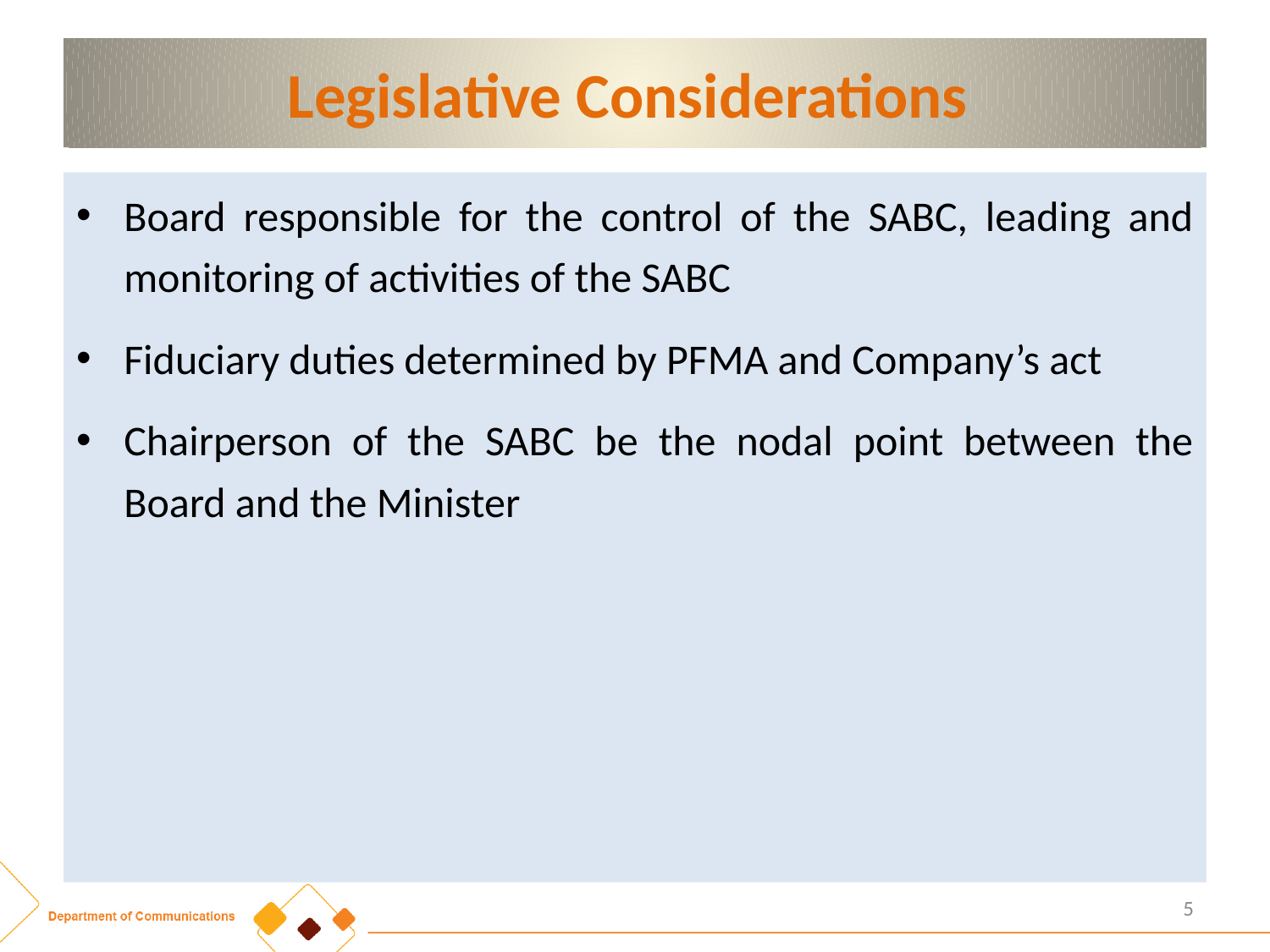

# Legislative Considerations
Board responsible for the control of the SABC, leading and monitoring of activities of the SABC
Fiduciary duties determined by PFMA and Company’s act
Chairperson of the SABC be the nodal point between the Board and the Minister

5